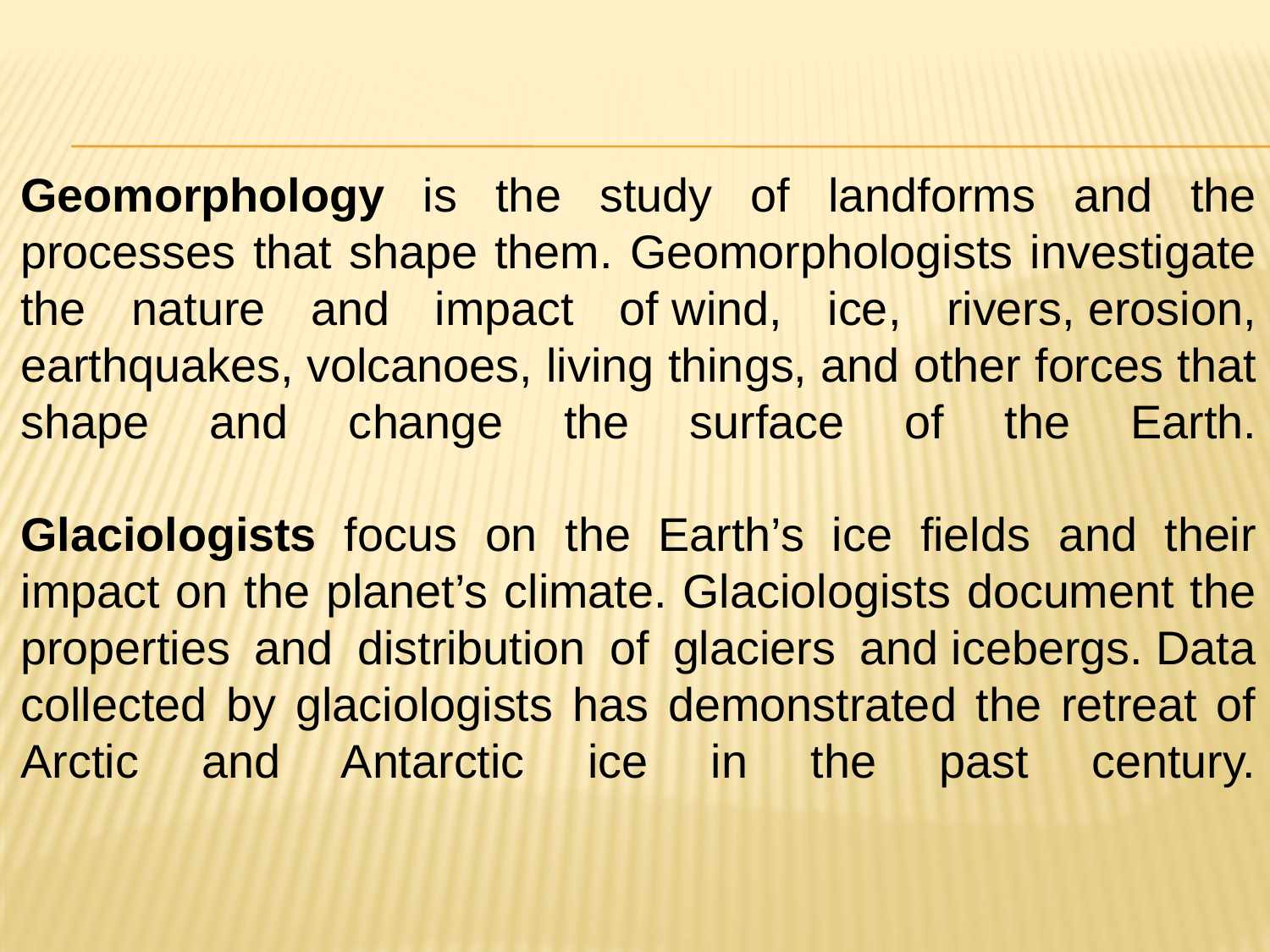

Geomorphology is the study of landforms and the processes that shape them. Geomorphologists investigate the nature and impact of wind, ice, rivers, erosion, earthquakes, volcanoes, living things, and other forces that shape and change the surface of the Earth.
	Glaciologists focus on the Earth’s ice fields and their impact on the planet’s climate. Glaciologists document the properties and distribution of glaciers and icebergs. Data collected by glaciologists has demonstrated the retreat of Arctic and Antarctic ice in the past century.